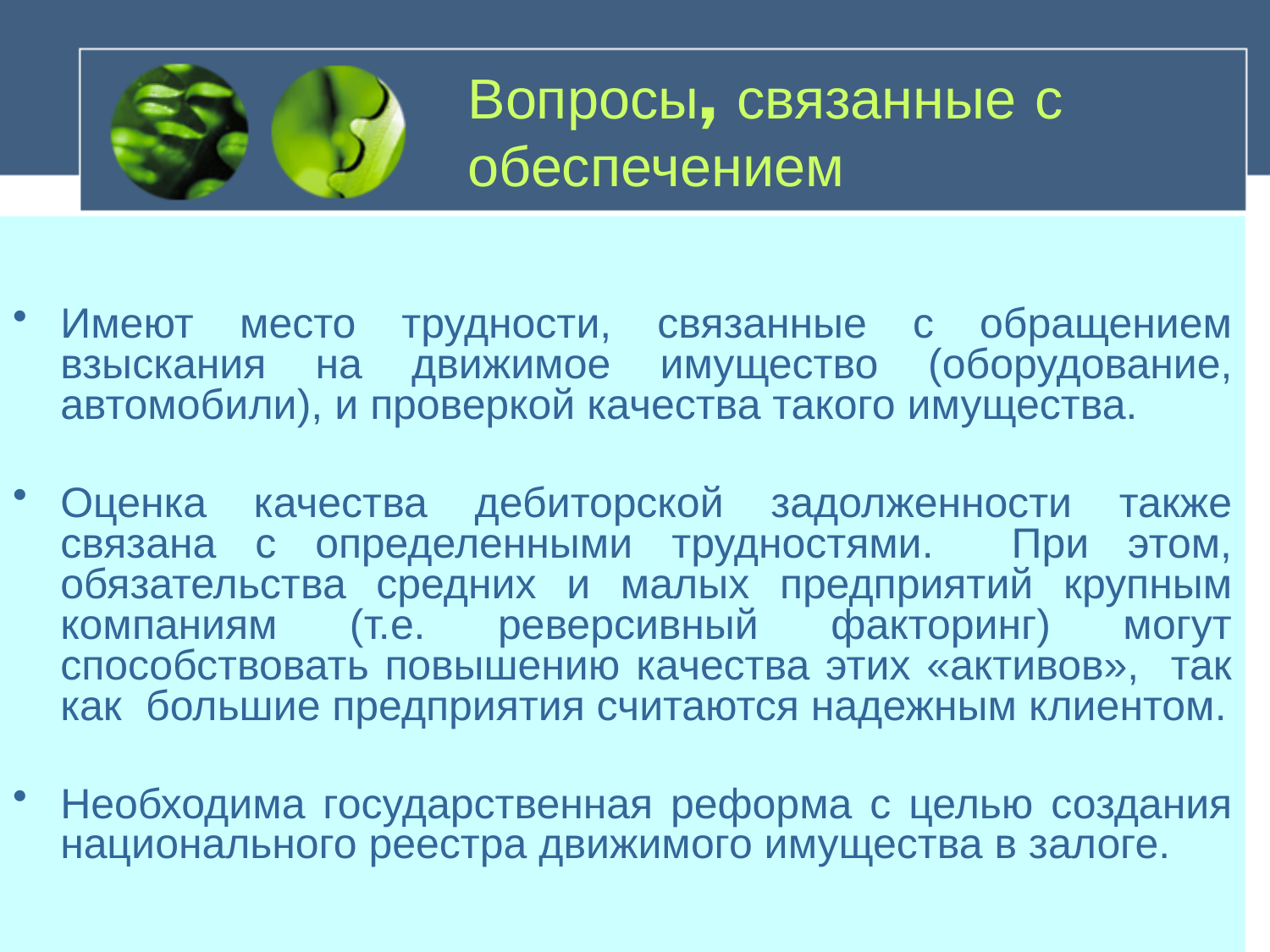

# Вопросы, связанные с обеспечением

Имеют место трудности, связанные с обращением взыскания на движимое имущество (оборудование, автомобили), и проверкой качества такого имущества.

Оценка качества дебиторской задолженности также связана с определенными трудностями.  При этом, обязательства средних и малых предприятий крупным компаниям (т.е. реверсивный факторинг) могут способствовать повышению качества этих «активов»,  так как  большие предприятия считаются надежным клиентом.

Необходима государственная реформа с целью создания национального реестра движимого имущества в залоге.